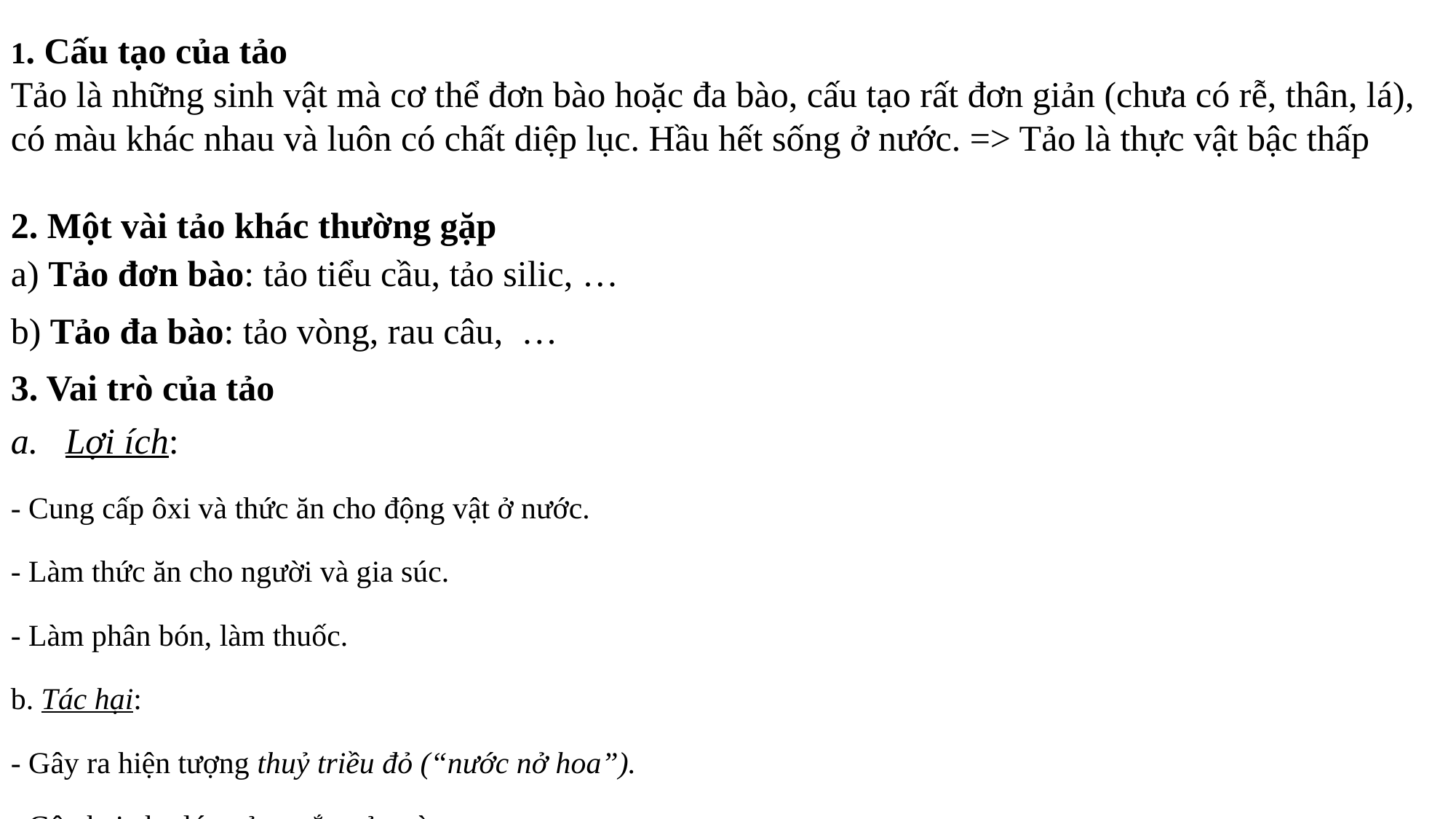

1. Cấu tạo của tảo
Tảo là những sinh vật mà cơ thể đơn bào hoặc đa bào, cấu tạo rất đơn giản (chưa có rễ, thân, lá), có màu khác nhau và luôn có chất diệp lục. Hầu hết sống ở nước. => Tảo là thực vật bậc thấp
2. Một vài tảo khác thường gặp
a) Tảo đơn bào: tảo tiểu cầu, tảo silic, …
b) Tảo đa bào: tảo vòng, rau câu,  …
3. Vai trò của tảo
Lợi ích:
- Cung cấp ôxi và thức ăn cho động vật ở nước.
- Làm thức ăn cho người và gia súc.
- Làm phân bón, làm thuốc.
b. Tác hại:
- Gây ra hiện tượng thuỷ triều đỏ (“nước nở hoa”).
- Gây hại cho lúa: tảo xoắn, tảo vòng,...